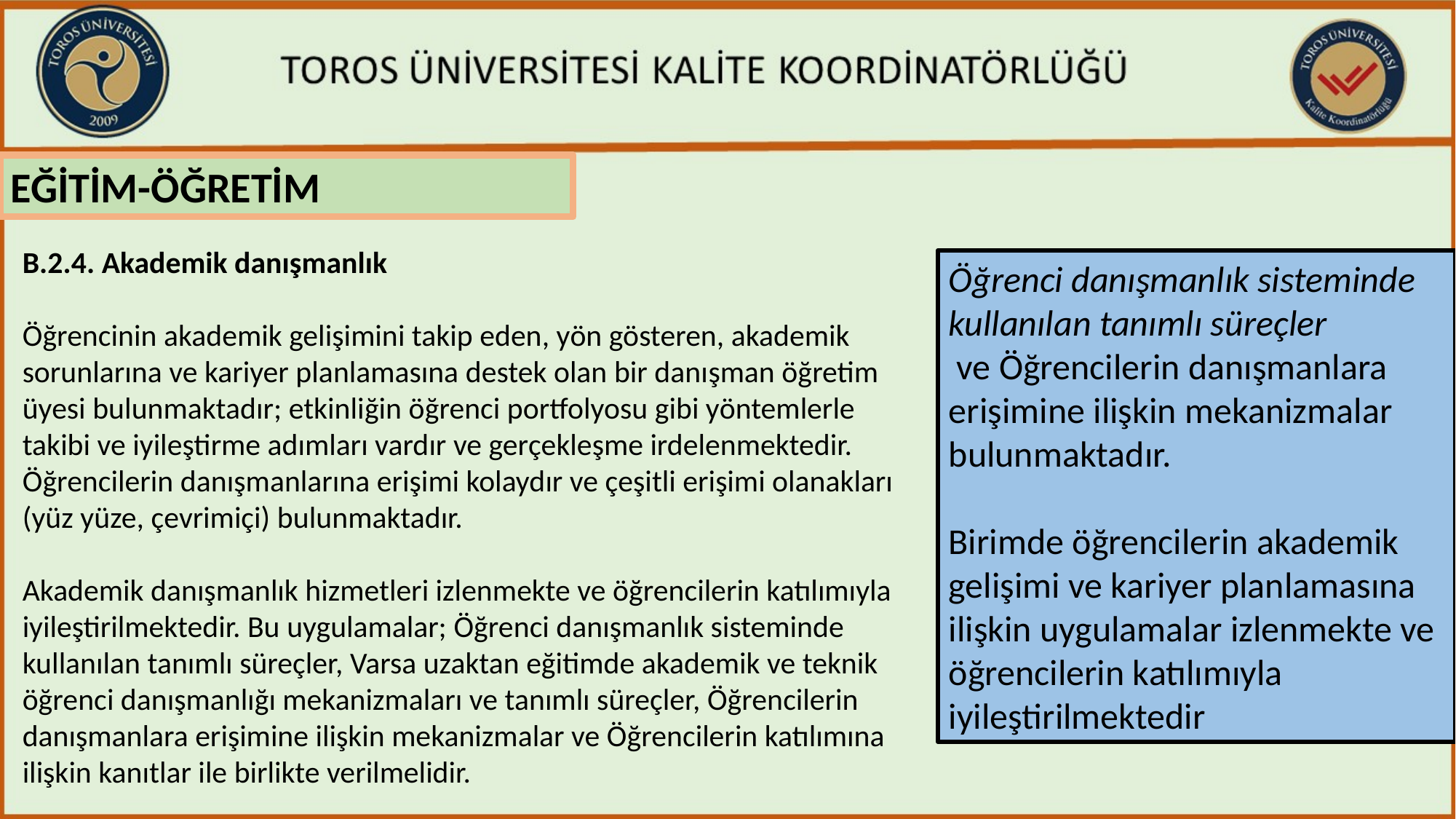

EĞİTİM-ÖĞRETİM

B.2.4. Akademik danışmanlık

Öğrencinin akademik gelişimini takip eden, yön gösteren, akademik sorunlarına ve kariyer planlamasına destek olan bir danışman öğretim üyesi bulunmaktadır; etkinliğin öğrenci portfolyosu gibi yöntemlerle takibi ve iyileştirme adımları vardır ve gerçekleşme irdelenmektedir. Öğrencilerin danışmanlarına erişimi kolaydır ve çeşitli erişimi olanakları (yüz yüze, çevrimiçi) bulunmaktadır.

Akademik danışmanlık hizmetleri izlenmekte ve öğrencilerin katılımıyla iyileştirilmektedir. Bu uygulamalar; Öğrenci danışmanlık sisteminde kullanılan tanımlı süreçler, Varsa uzaktan eğitimde akademik ve teknik öğrenci danışmanlığı mekanizmaları ve tanımlı süreçler, Öğrencilerin danışmanlara erişimine ilişkin mekanizmalar ve Öğrencilerin katılımına ilişkin kanıtlar ile birlikte verilmelidir.
Öğrenci danışmanlık sisteminde kullanılan tanımlı süreçler
 ve Öğrencilerin danışmanlara erişimine ilişkin mekanizmalar bulunmaktadır.

Birimde öğrencilerin akademik gelişimi ve kariyer planlamasına ilişkin uygulamalar izlenmekte ve öğrencilerin katılımıyla iyileştirilmektedir